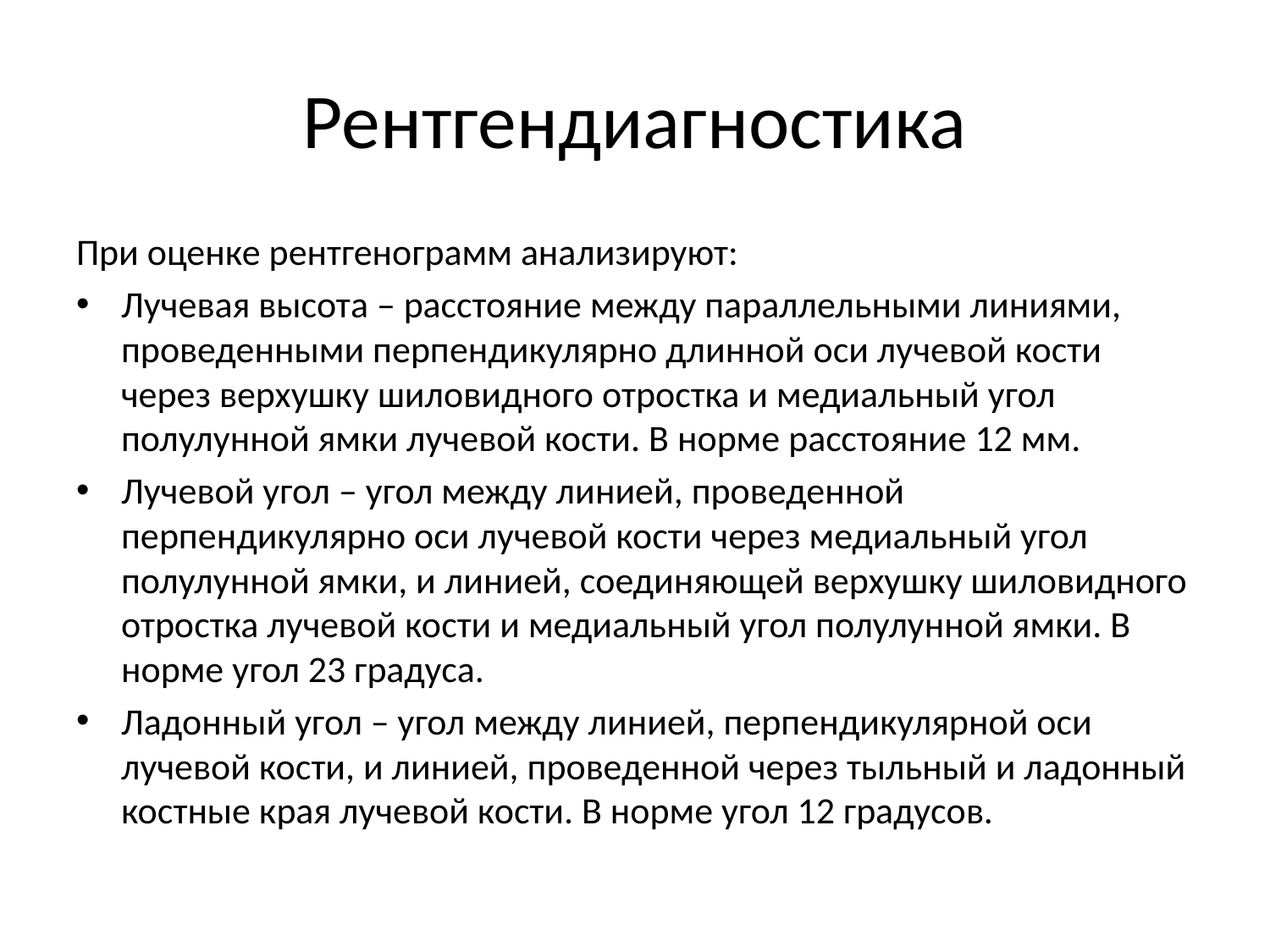

# Рентгендиагностика
При оценке рентгенограмм анализируют:
Лучевая высота – расстояние между параллельными линиями, проведенными перпендикулярно длинной оси лучевой кости через верхушку шиловидного отростка и медиальный угол полулунной ямки лучевой кости. В норме расстояние 12 мм.
Лучевой угол – угол между линией, проведенной перпендикулярно оси лучевой кости через медиальный угол полулунной ямки, и линией, соединяющей верхушку шиловидного отростка лучевой кости и медиальный угол полулунной ямки. В норме угол 23 градуса.
Ладонный угол – угол между линией, перпендикулярной оси лучевой кости, и линией, проведенной через тыльный и ладонный костные края лучевой кости. В норме угол 12 градусов.